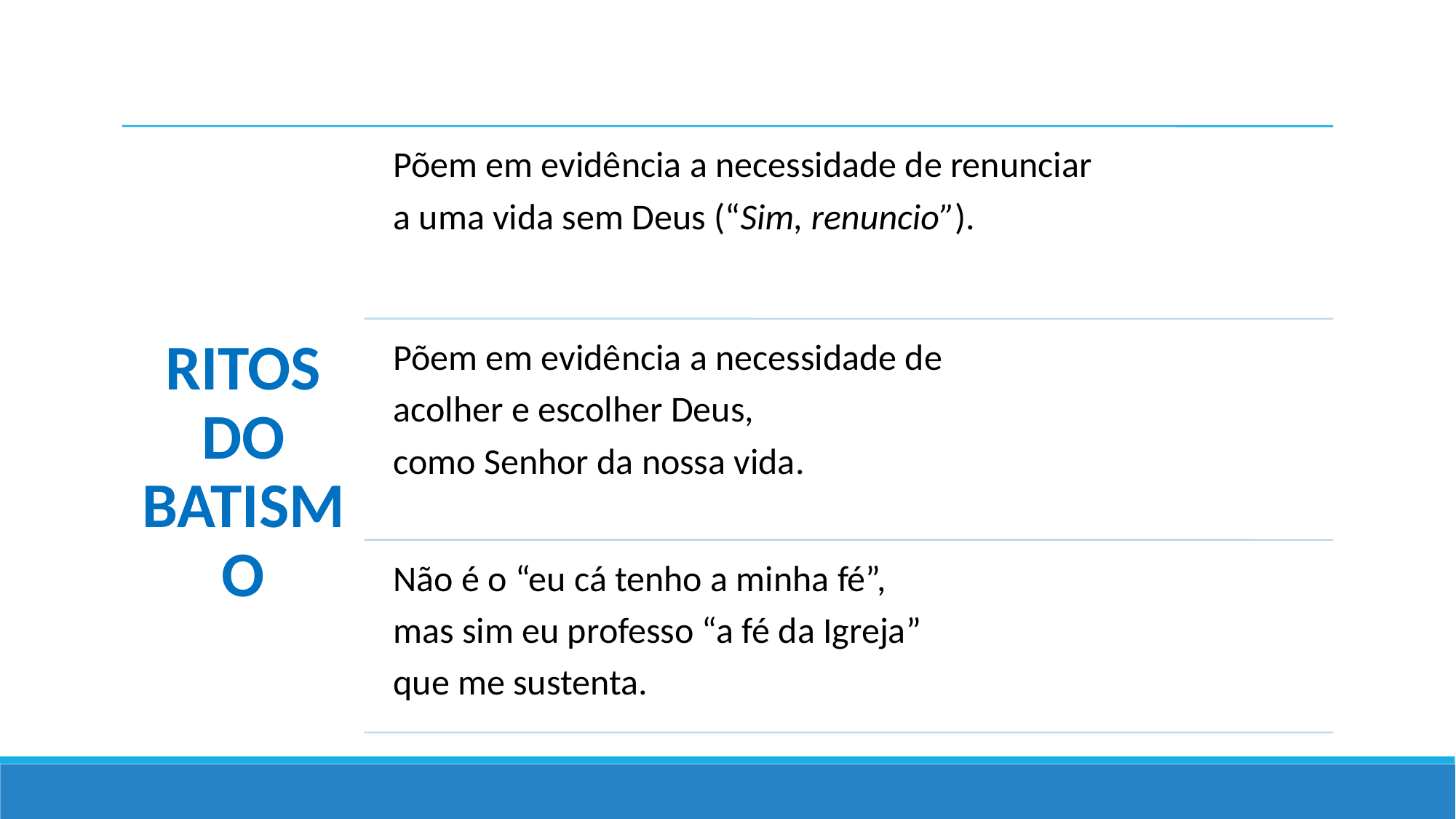

Ritos do Batismo
Põem em evidência a necessidade de renunciar
a uma vida sem Deus (“Sim, renuncio”).
Põem em evidência a necessidade de
acolher e escolher Deus,
como Senhor da nossa vida.
Não é o “eu cá tenho a minha fé”,
mas sim eu professo “a fé da Igreja”
que me sustenta.